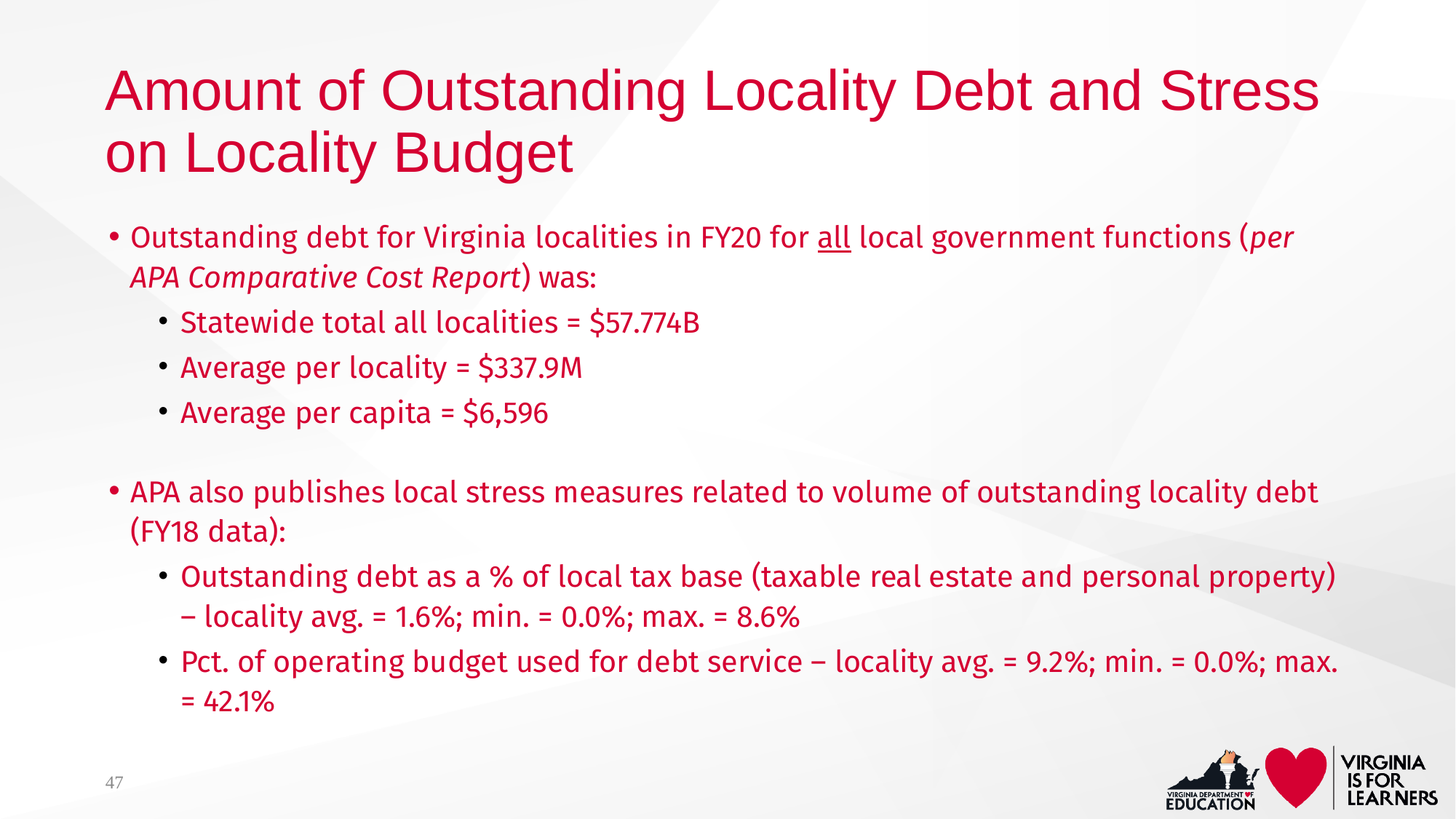

# Amount of Outstanding Locality Debt and Stress on Locality Budget
Outstanding debt for Virginia localities in FY20 for all local government functions (per APA Comparative Cost Report) was:
Statewide total all localities = $57.774B
Average per locality = $337.9M
Average per capita = $6,596

APA also publishes local stress measures related to volume of outstanding locality debt (FY18 data):
Outstanding debt as a % of local tax base (taxable real estate and personal property) – locality avg. = 1.6%; min. = 0.0%; max. = 8.6%
Pct. of operating budget used for debt service – locality avg. = 9.2%; min. = 0.0%; max. = 42.1%
47